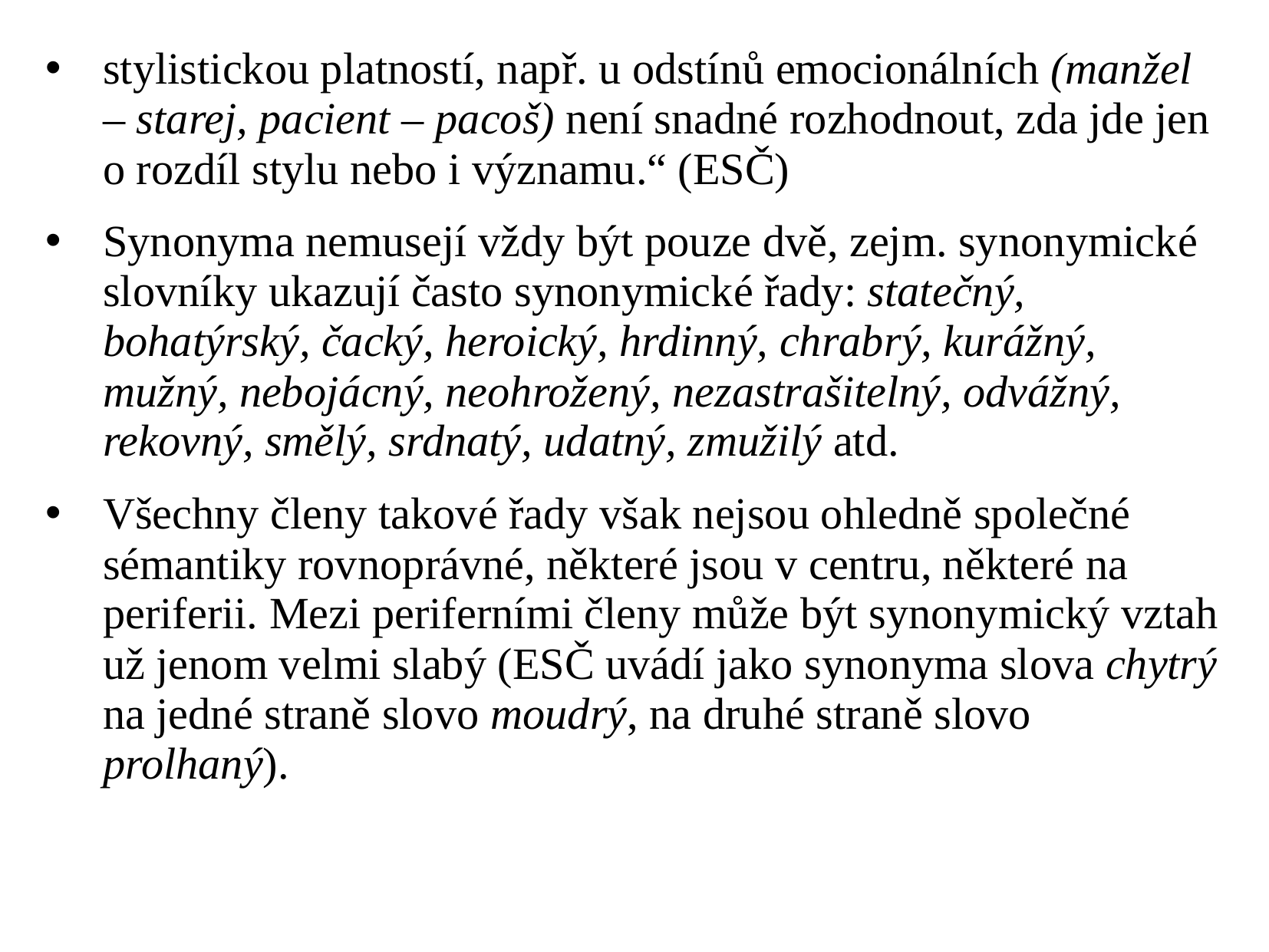

stylistickou platností, např. u odstínů emocionálních (manžel – starej, pacient – pacoš) není snadné rozhodnout, zda jde jen o rozdíl stylu nebo i významu.“ (ESČ)
Synonyma nemusejí vždy být pouze dvě, zejm. synonymické slovníky ukazují často synonymické řady: statečný, bohatýrský, čacký, heroický, hrdinný, chrabrý, kurážný, mužný, nebojácný, neohrožený, nezastrašitelný, odvážný, rekovný, smělý, srdnatý, udatný, zmužilý atd.
Všechny členy takové řady však nejsou ohledně společné sémantiky rovnoprávné, některé jsou v centru, některé na periferii. Mezi periferními členy může být synonymický vztah už jenom velmi slabý (ESČ uvádí jako synonyma slova chytrý na jedné straně slovo moudrý, na druhé straně slovo prolhaný).